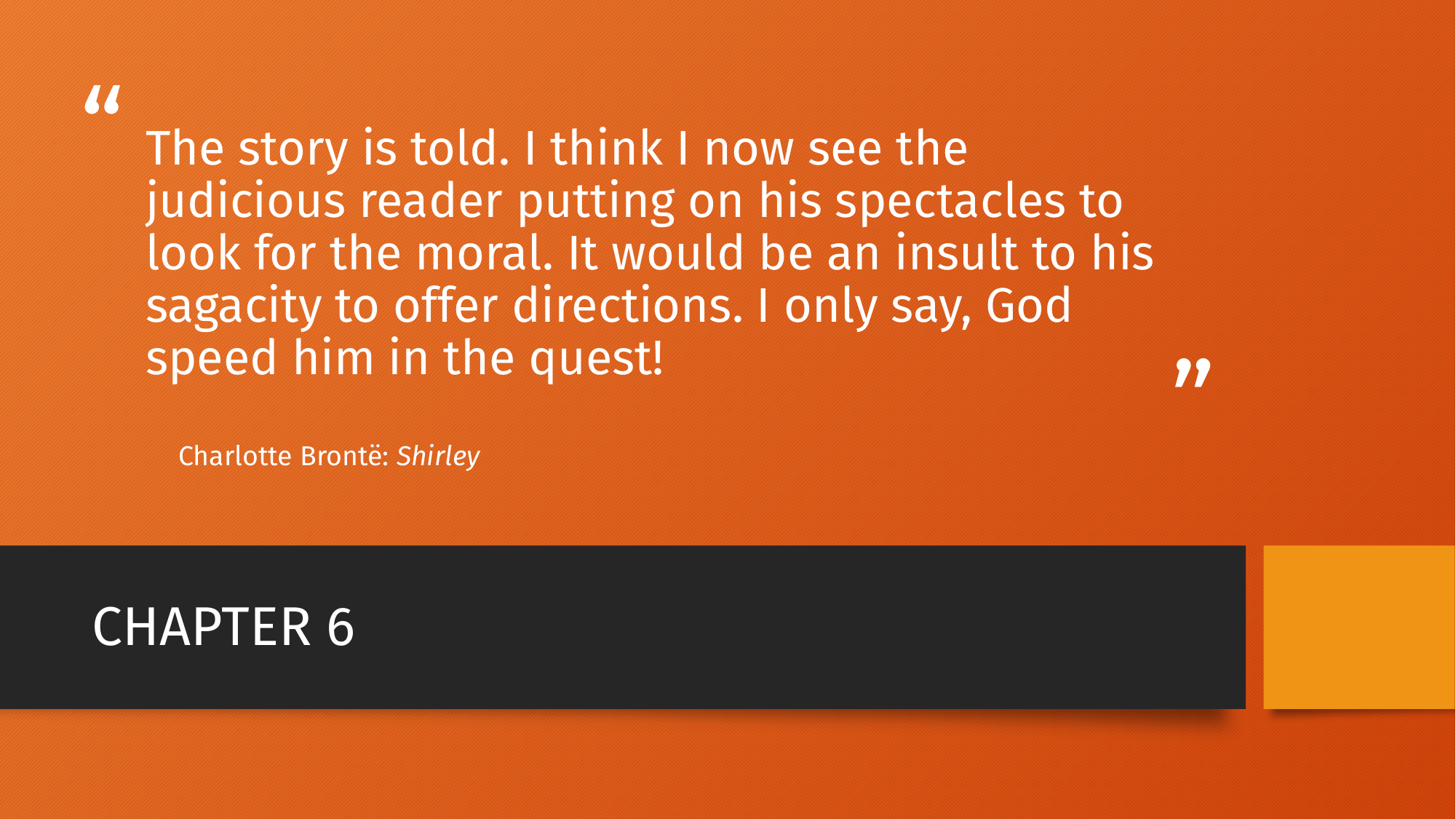

# The story is told. I think I now see the judicious reader putting on his spectacles to look for the moral. It would be an insult to his sagacity to offer directions. I only say, God speed him in the quest!
Charlotte Brontë: Shirley
CHAPTER 6